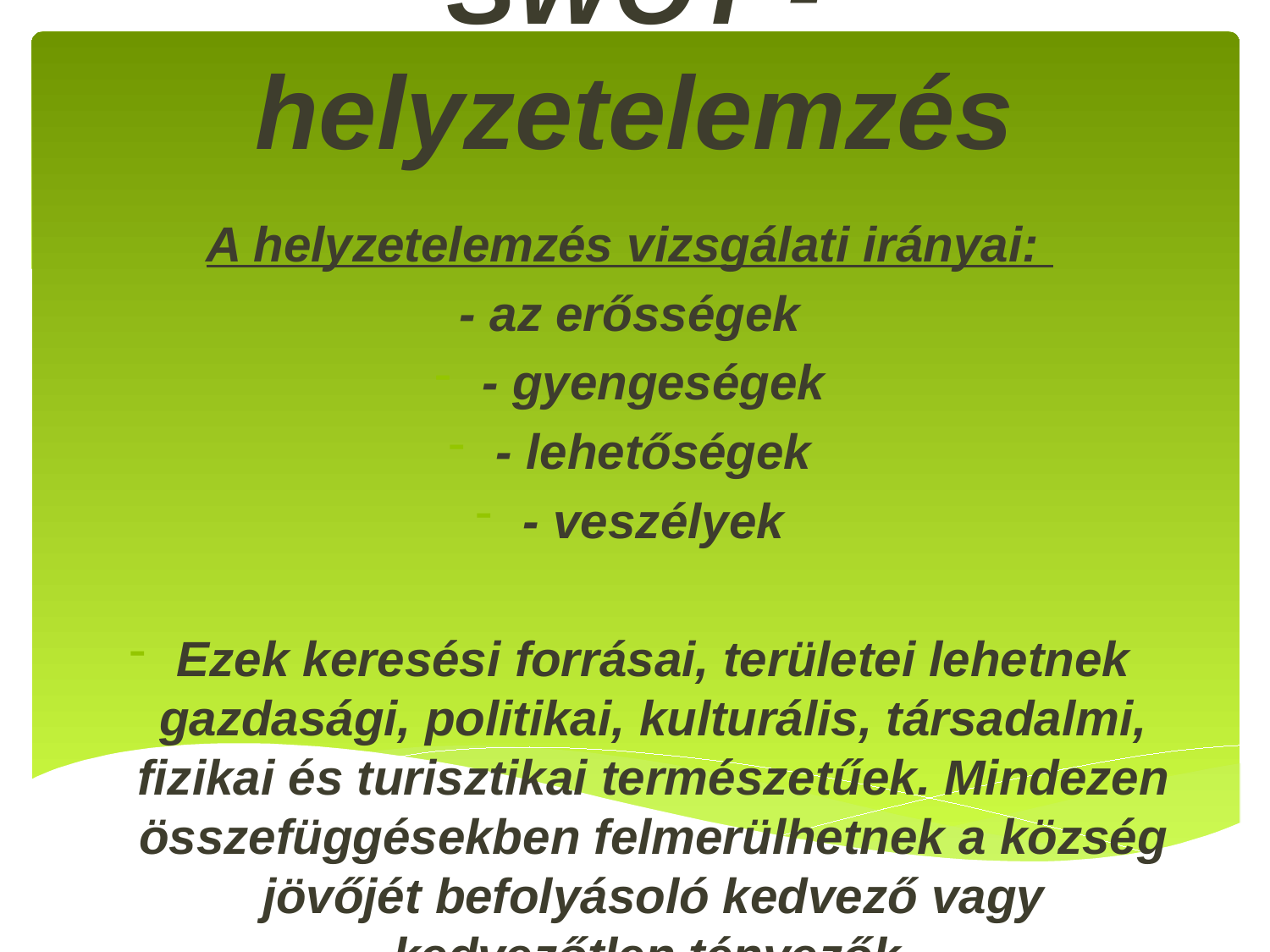

# SWOT - helyzetelemzés
A helyzetelemzés vizsgálati irányai:
- az erősségek
- gyengeségek
- lehetőségek
- veszélyek

Ezek keresési forrásai, területei lehetnek gazdasági, politikai, kulturális, társadalmi, fizikai és turisztikai természetűek. Mindezen összefüggésekben felmerülhetnek a község jövőjét befolyásoló kedvező vagy kedvezőtlen tényezők.